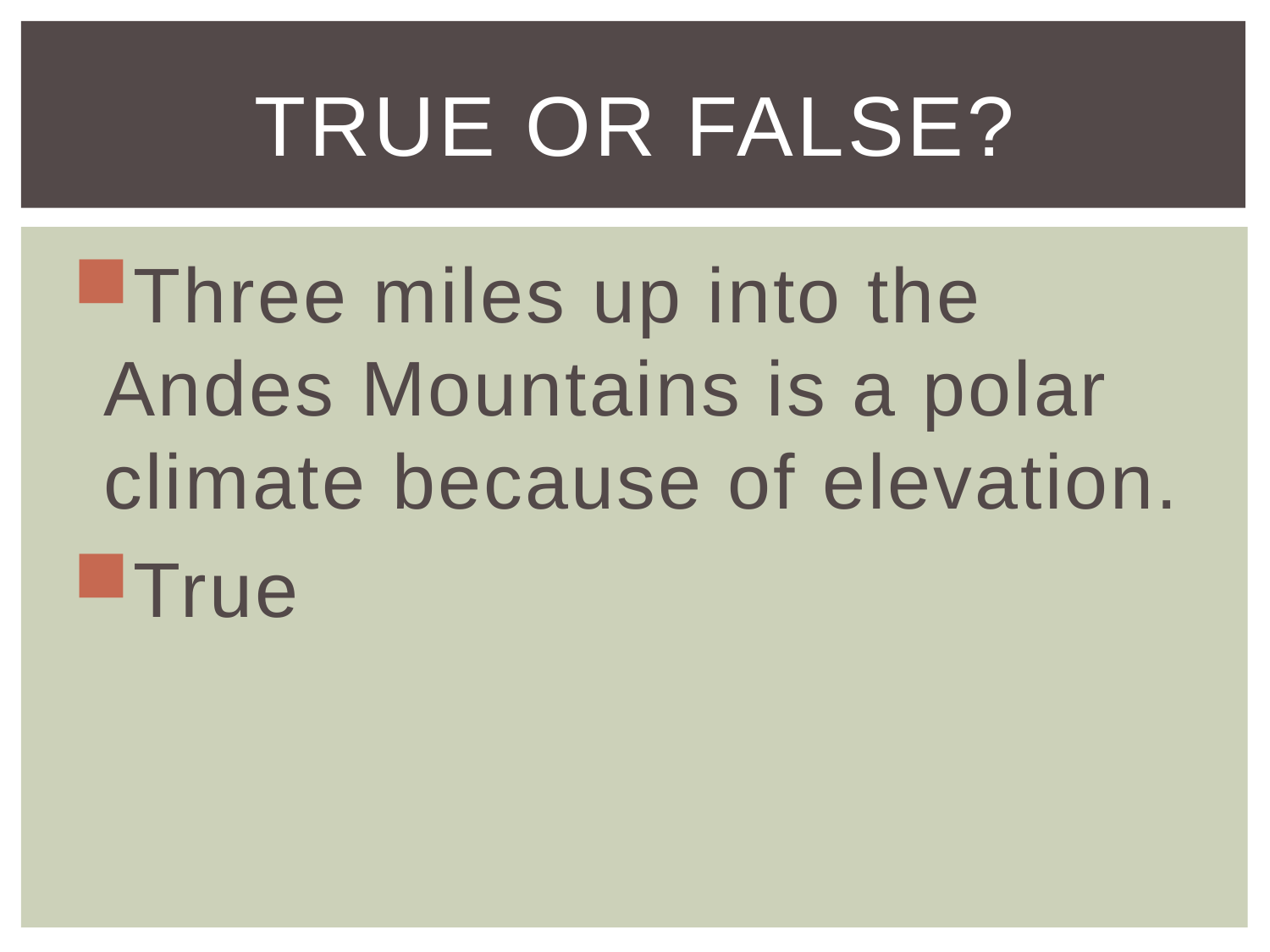

# True or False?
Three miles up into the Andes Mountains is a polar climate because of elevation.
True